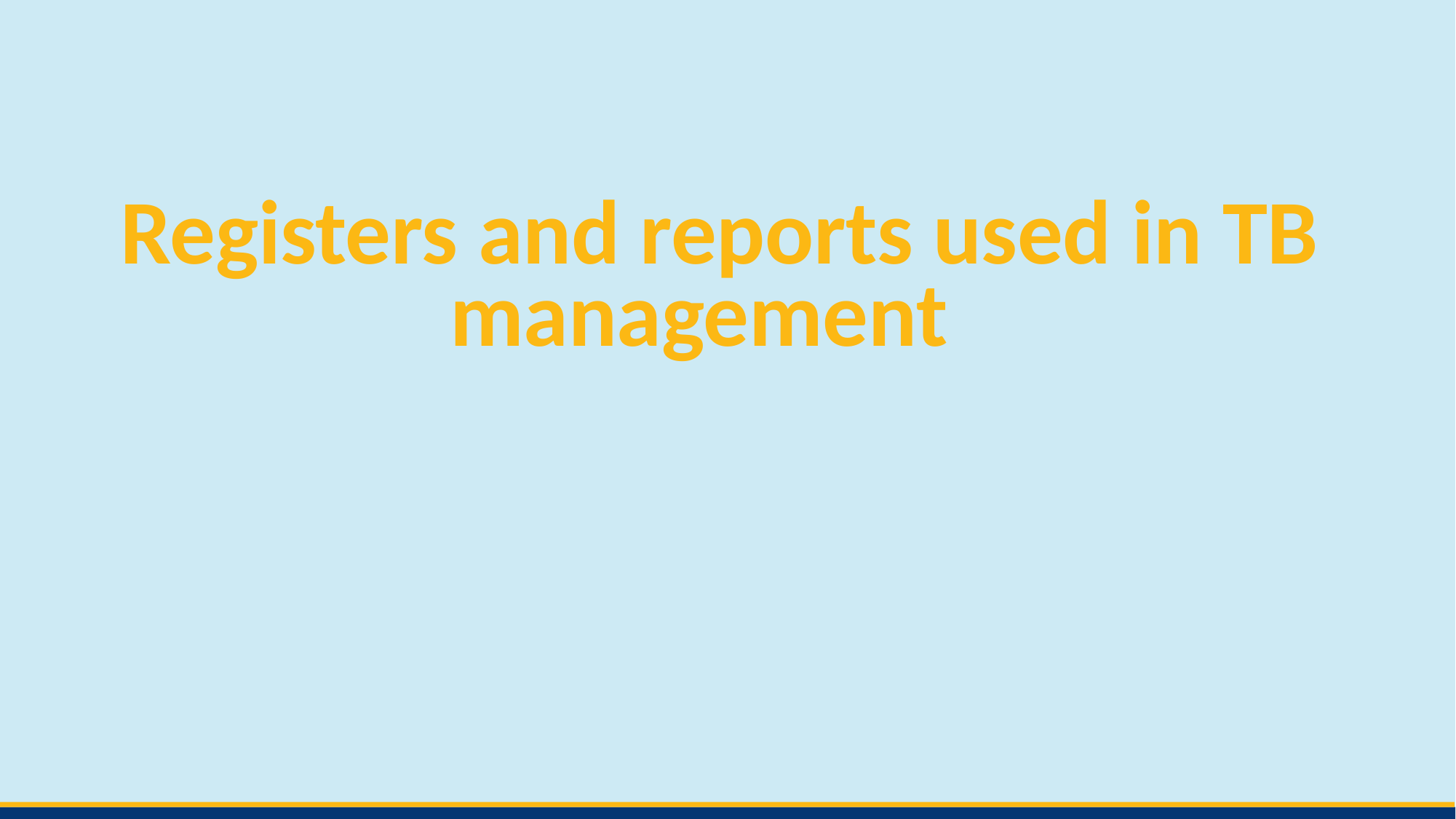

# Registers and reports used in TB management